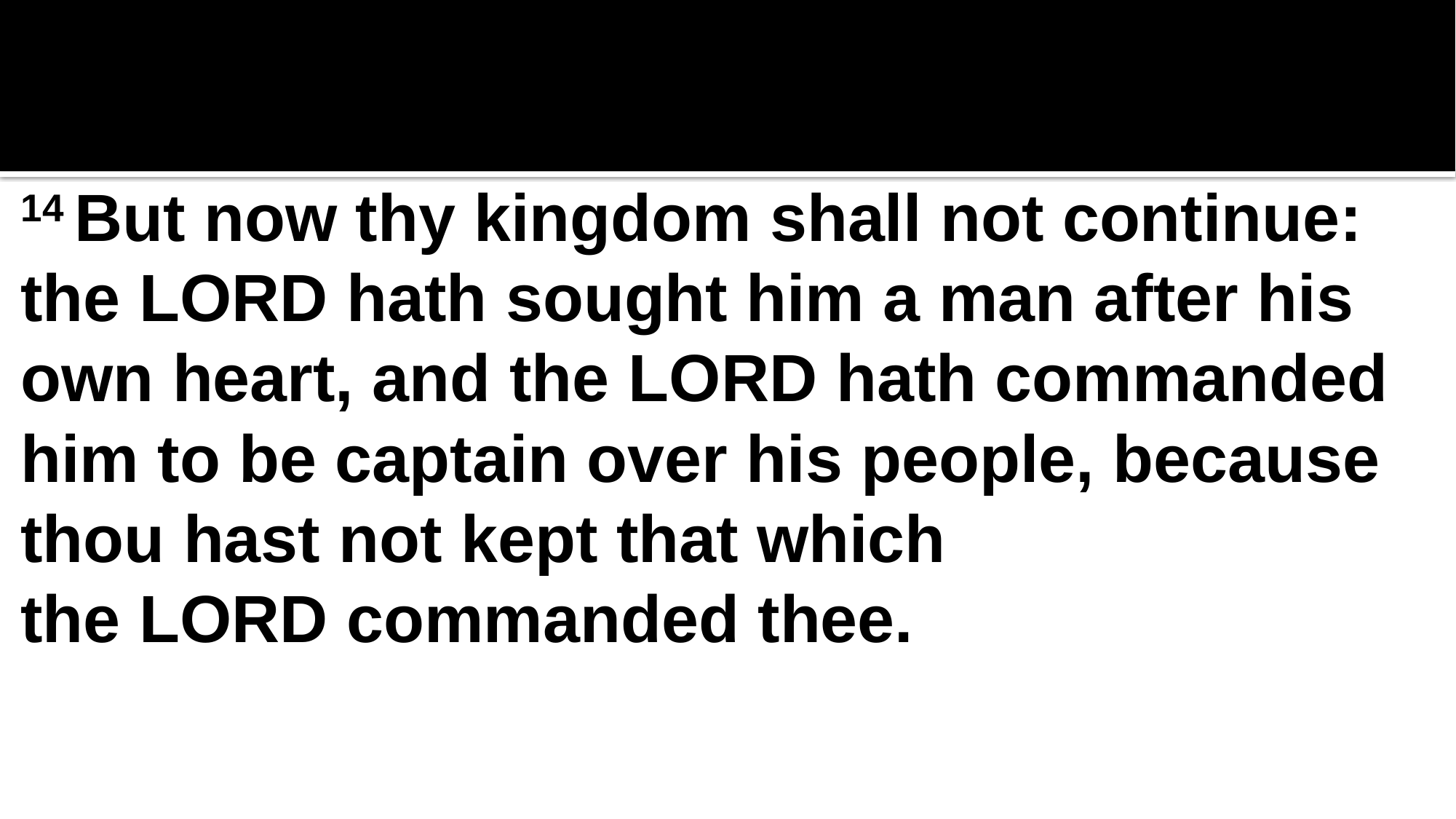

14 But now thy kingdom shall not continue: the Lord hath sought him a man after his own heart, and the Lord hath commanded him to be captain over his people, because thou hast not kept that which the Lord commanded thee.